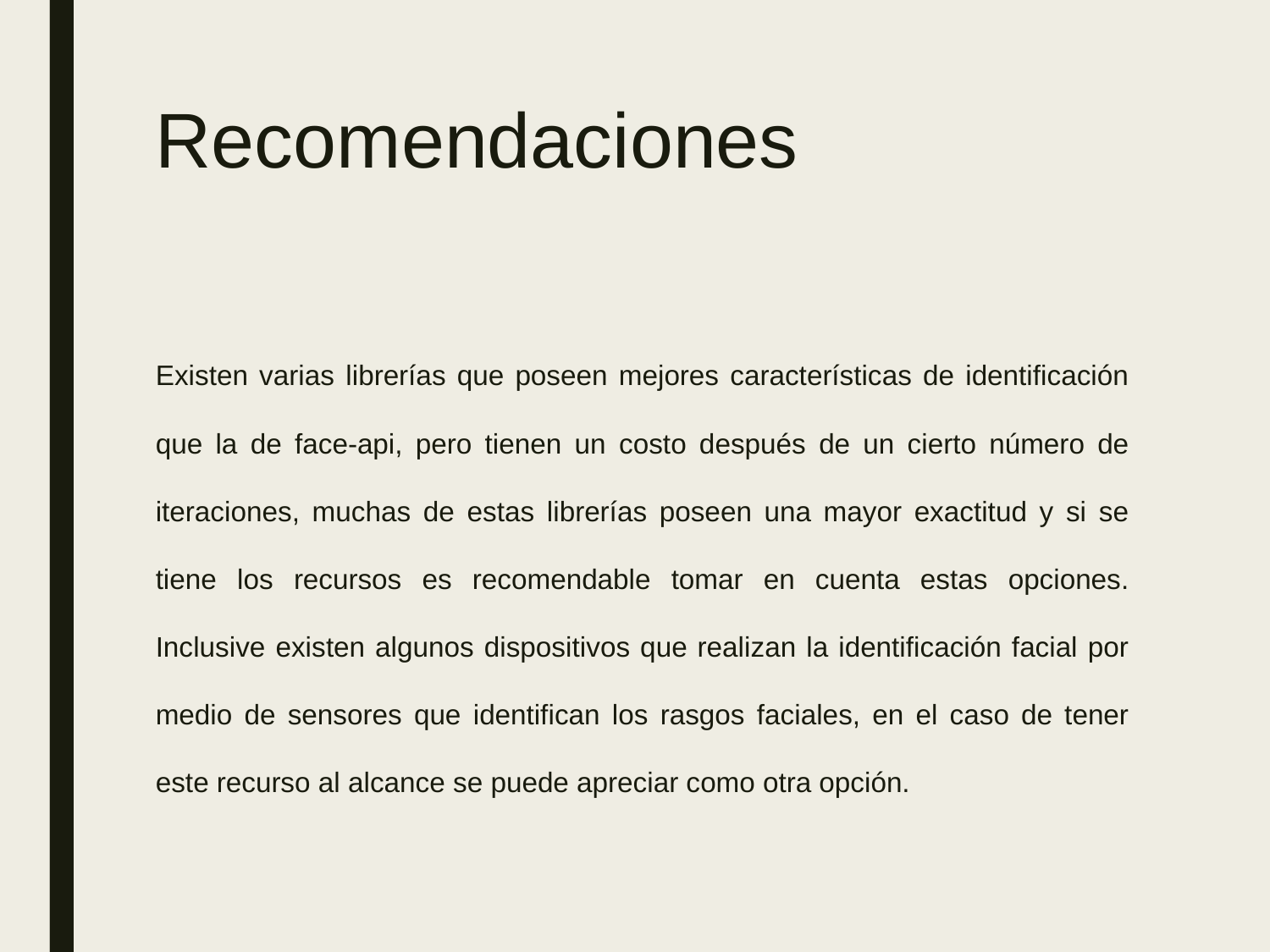

# Recomendaciones
Existen varias librerías que poseen mejores características de identificación que la de face-api, pero tienen un costo después de un cierto número de iteraciones, muchas de estas librerías poseen una mayor exactitud y si se tiene los recursos es recomendable tomar en cuenta estas opciones. Inclusive existen algunos dispositivos que realizan la identificación facial por medio de sensores que identifican los rasgos faciales, en el caso de tener este recurso al alcance se puede apreciar como otra opción.